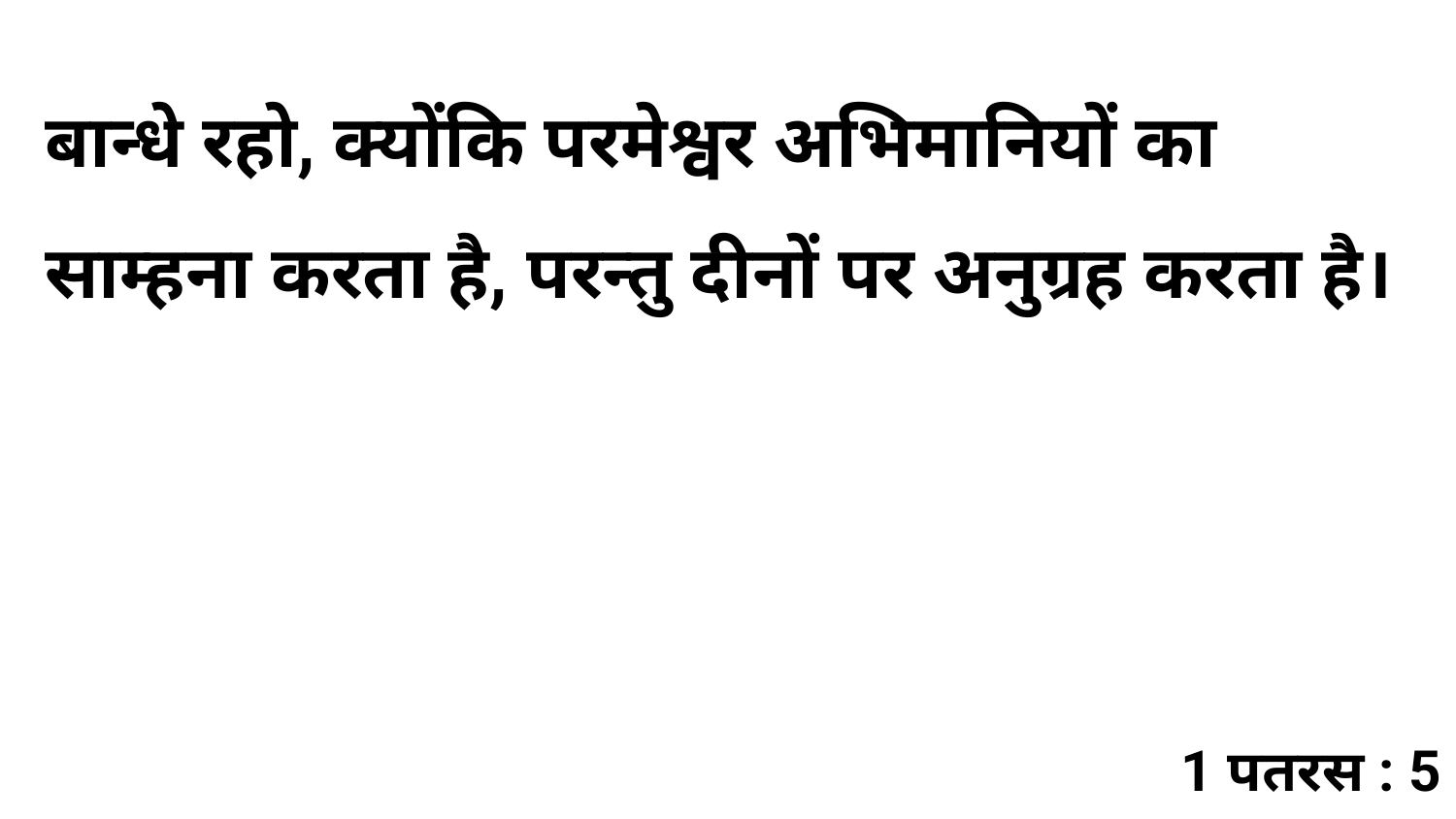

बान्धे रहो, क्योंकि परमेश्वर अभिमानियों का साम्हना करता है, परन्तु दीनों पर अनुग्रह करता है।
1 पतरस : 5